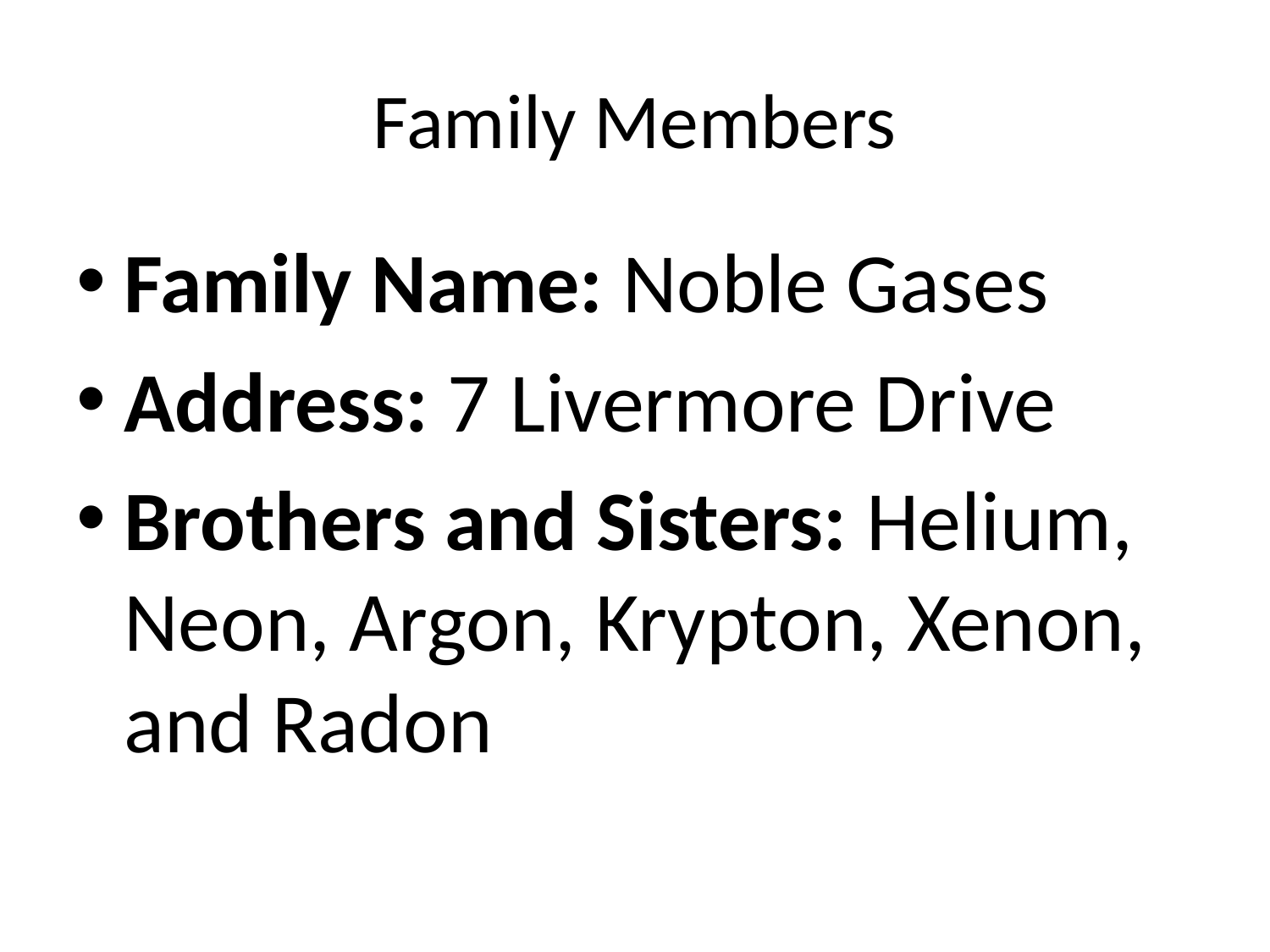

# Family Members
Family Name: Noble Gases
Address: 7 Livermore Drive
Brothers and Sisters: Helium, Neon, Argon, Krypton, Xenon, and Radon